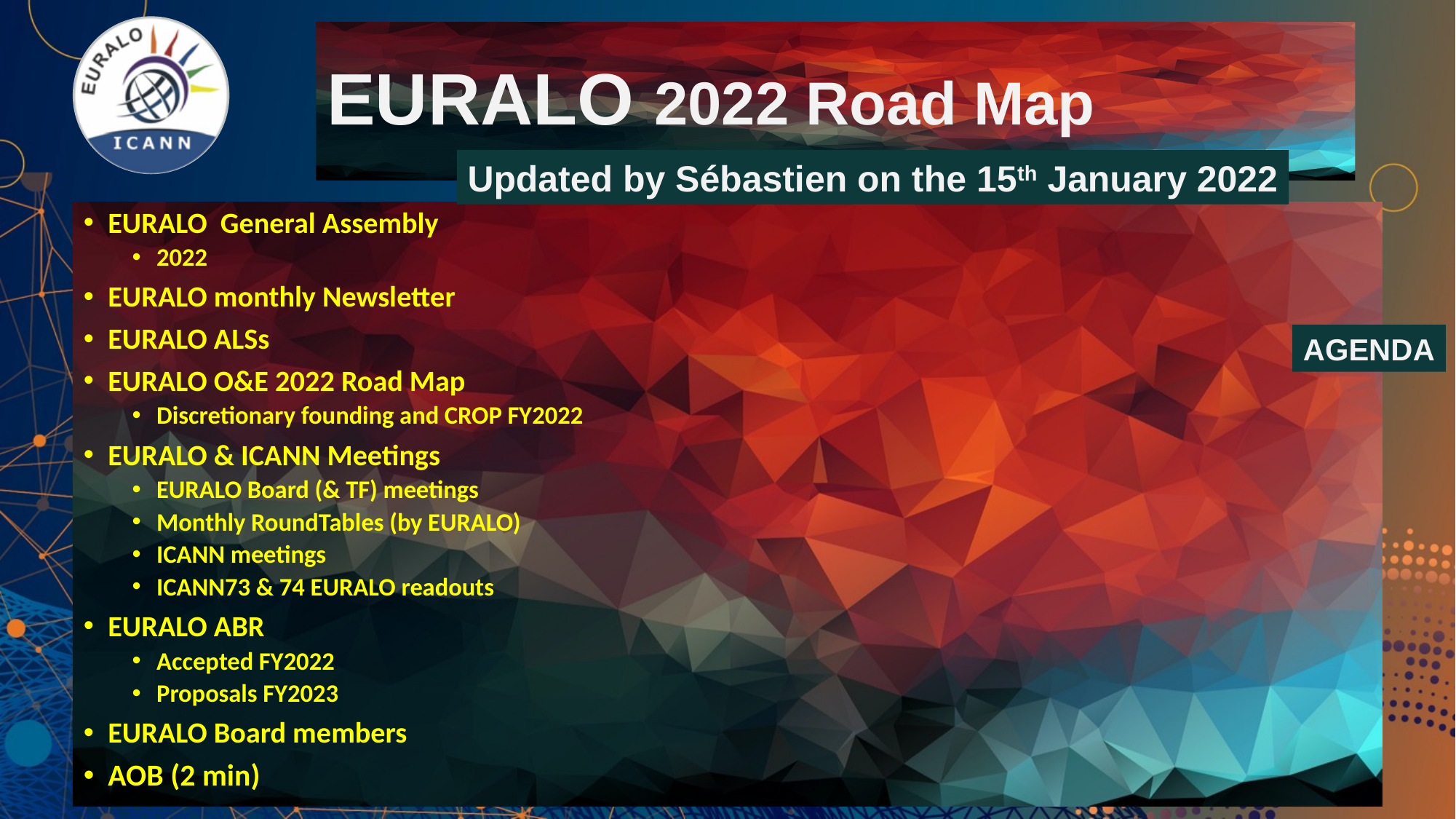

# EURALO 2022 Road Map

Updated by Sébastien on the 15th January 2022
EURALO  General Assembly
2022
EURALO monthly Newsletter
EURALO ALSs
EURALO O&E 2022 Road Map
Discretionary founding and CROP FY2022
EURALO & ICANN Meetings
EURALO Board (& TF) meetings
Monthly RoundTables (by EURALO)
ICANN meetings
ICANN73 & 74 EURALO readouts
EURALO ABR
Accepted FY2022
Proposals FY2023
EURALO Board members
AOB (2 min)
AGENDA